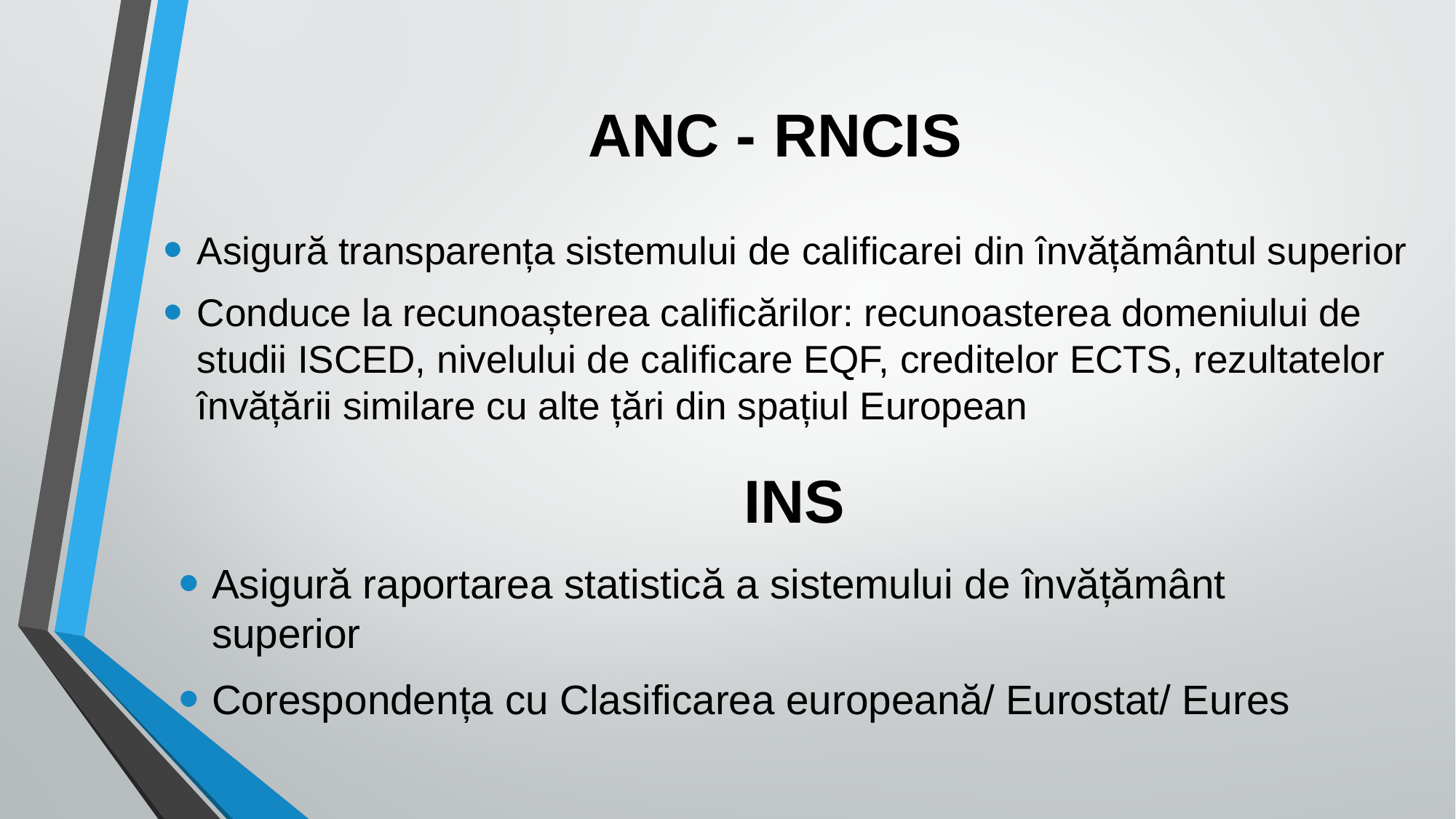

# ANC - RNCIS
Asigură transparența sistemului de calificarei din învățământul superior
Conduce la recunoașterea calificărilor: recunoasterea domeniului de studii ISCED, nivelului de calificare EQF, creditelor ECTS, rezultatelor învățării similare cu alte țări din spațiul European
INS
Asigură raportarea statistică a sistemului de învățământ superior
Corespondența cu Clasificarea europeană/ Eurostat/ Eures